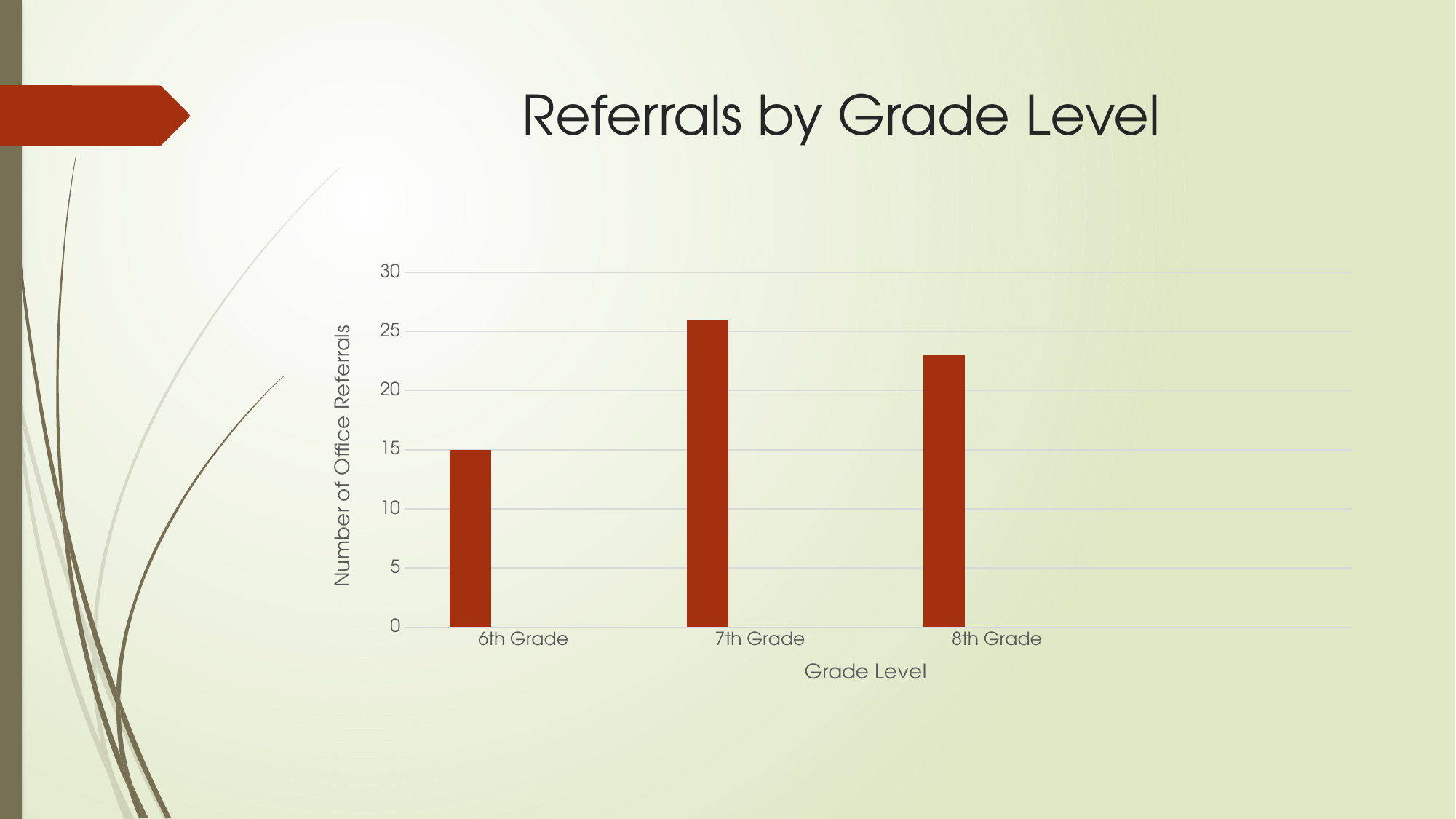

# Referrals by Grade Level

### Chart

| Category | Series 1 | Series 2 | Series 3 |
|---|---|---|---|
| 6th Grade | 15.0 | None | None |
| 7th Grade | 26.0 | None | None |
| 8th Grade | 23.0 | None | None |